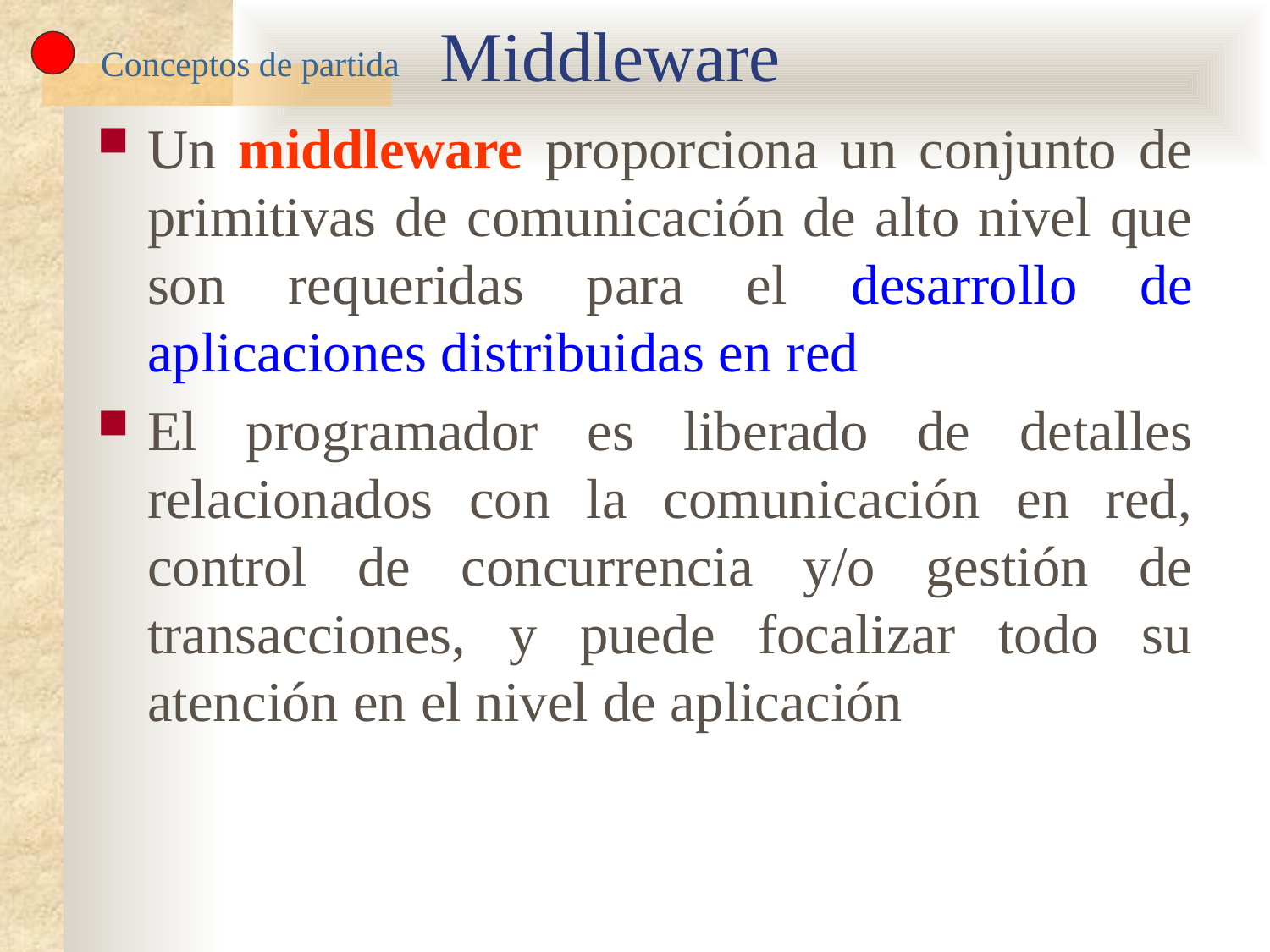

# Middleware

Conceptos de partida
Un middleware proporciona un conjunto de primitivas de comunicación de alto nivel que son requeridas para el desarrollo de aplicaciones distribuidas en red
El programador es liberado de detalles relacionados con la comunicación en red, control de concurrencia y/o gestión de transacciones, y puede focalizar todo su atención en el nivel de aplicación